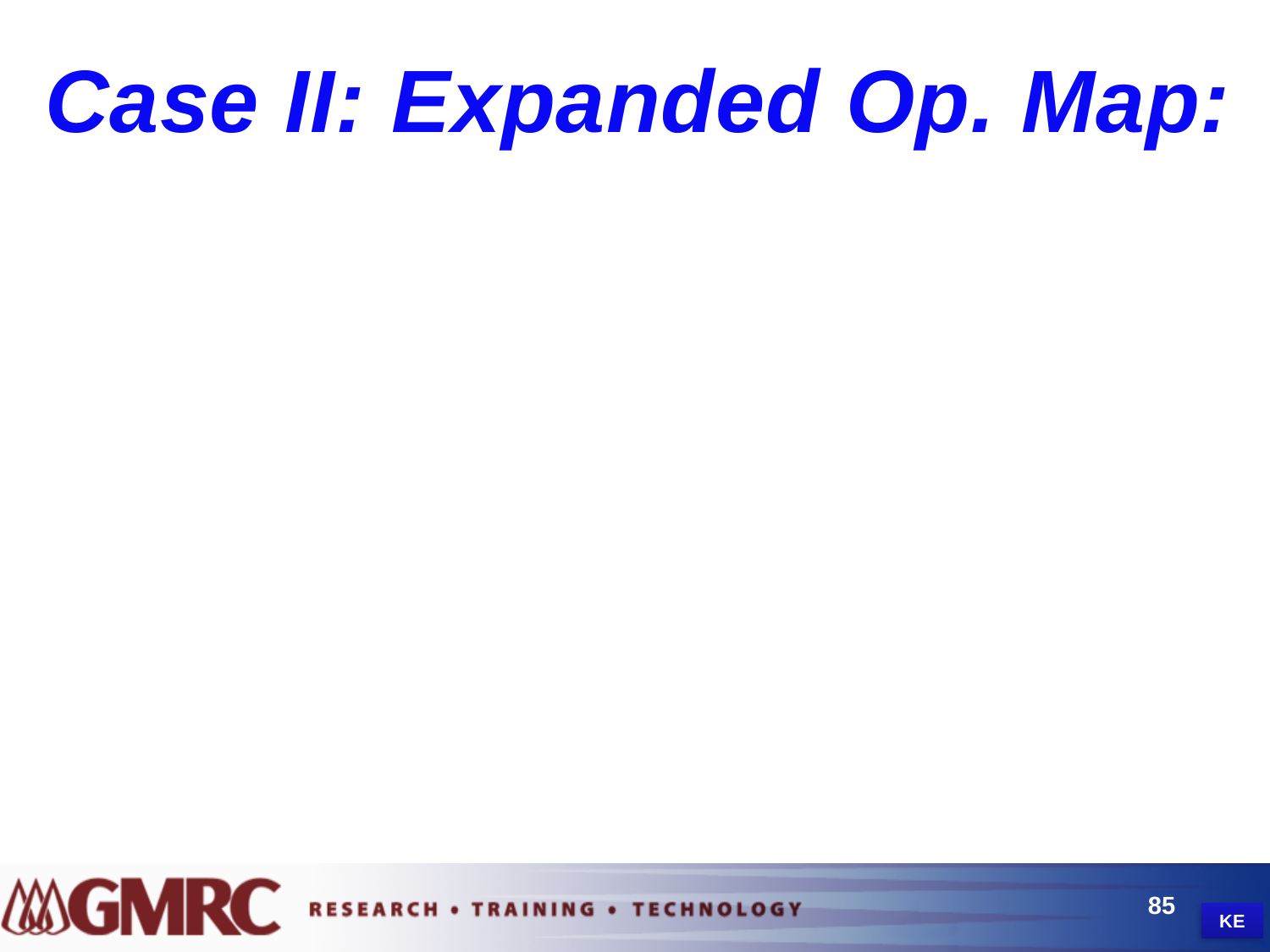

Case II: Expanded Op. Map:
85
KE